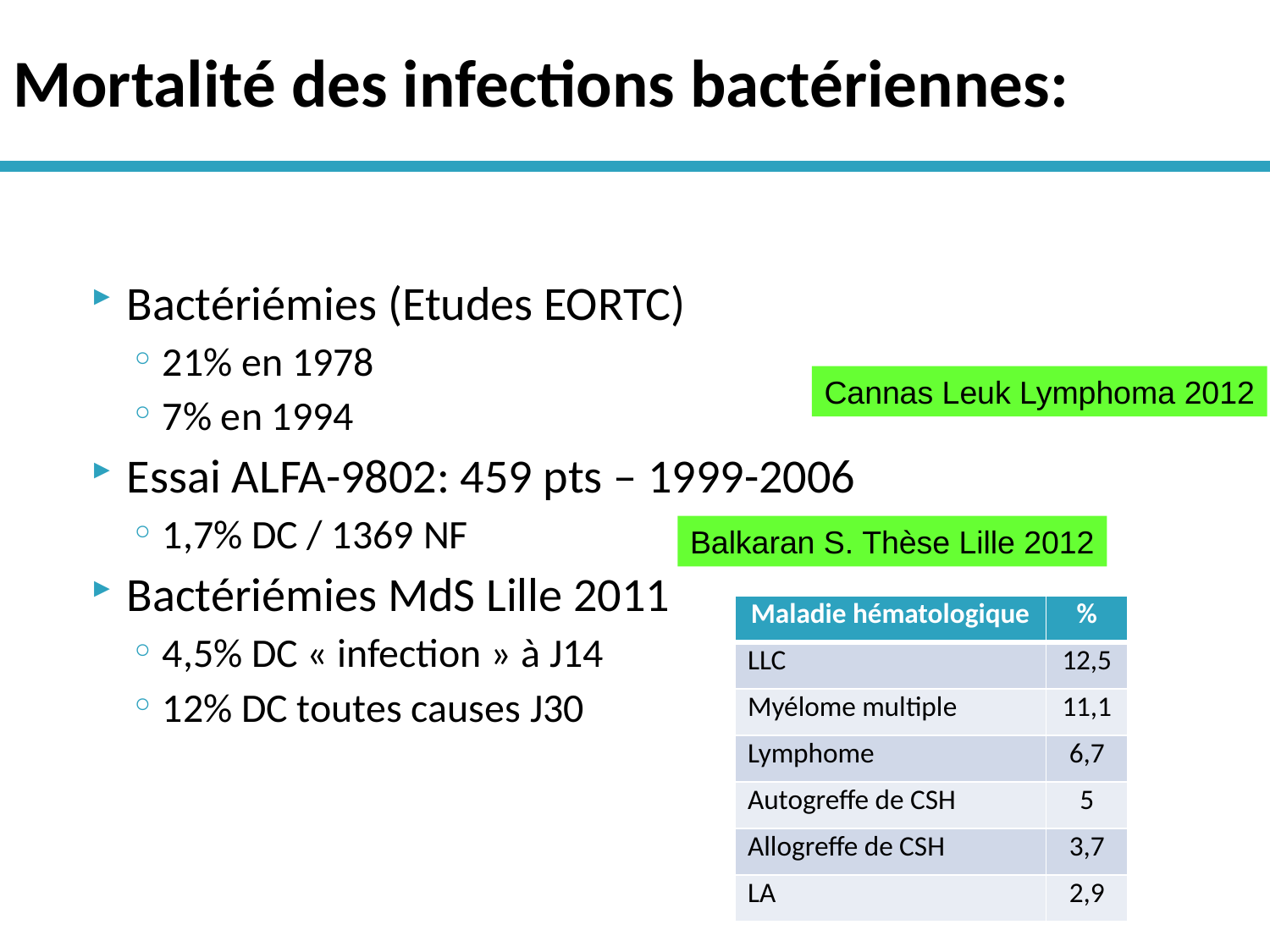

# Mortalité des infections bactériennes:
Bactériémies (Etudes EORTC)
21% en 1978
7% en 1994
Essai ALFA-9802: 459 pts – 1999-2006
1,7% DC / 1369 NF
Bactériémies MdS Lille 2011
4,5% DC « infection » à J14
12% DC toutes causes J30

Cannas Leuk Lymphoma 2012
Balkaran S. Thèse Lille 2012
| Maladie hématologique | % |
| --- | --- |
| LLC | 12,5 |
| Myélome multiple | 11,1 |
| Lymphome | 6,7 |
| Autogreffe de CSH | 5 |
| Allogreffe de CSH | 3,7 |
| LA | 2,9 |